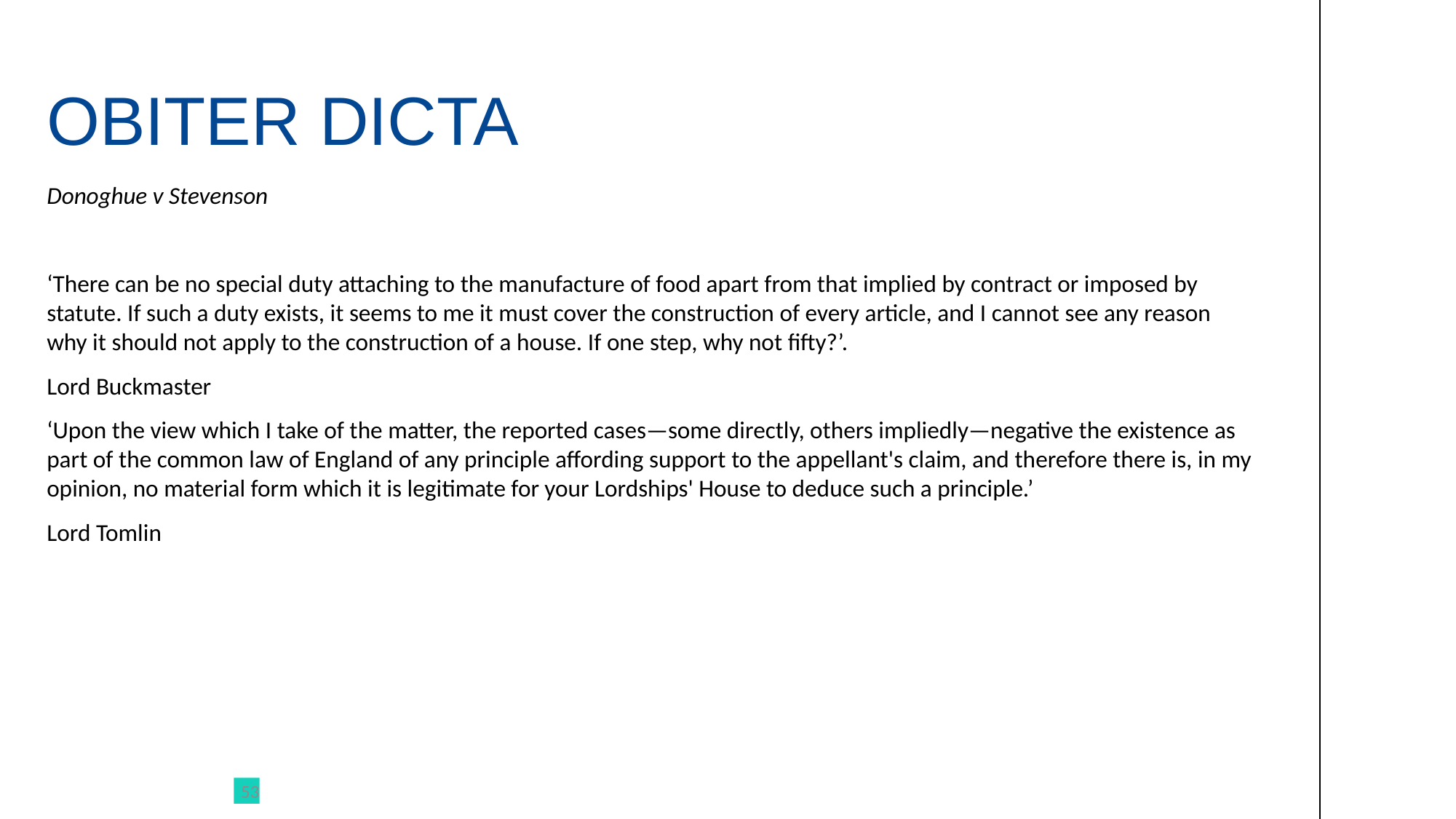

# OBITER DICTA
Donoghue v Stevenson

‘There can be no special duty attaching to the manufacture of food apart from that implied by contract or imposed by statute. If such a duty exists, it seems to me it must cover the construction of every article, and I cannot see any reason why it should not apply to the construction of a house. If one step, why not fifty?’.
Lord Buckmaster
‘Upon the view which I take of the matter, the reported cases—some directly, others impliedly—negative the existence as part of the common law of England of any principle affording support to the appellant's claim, and therefore there is, in my opinion, no material form which it is legitimate for your Lordships' House to deduce such a principle.’
Lord Tomlin

53